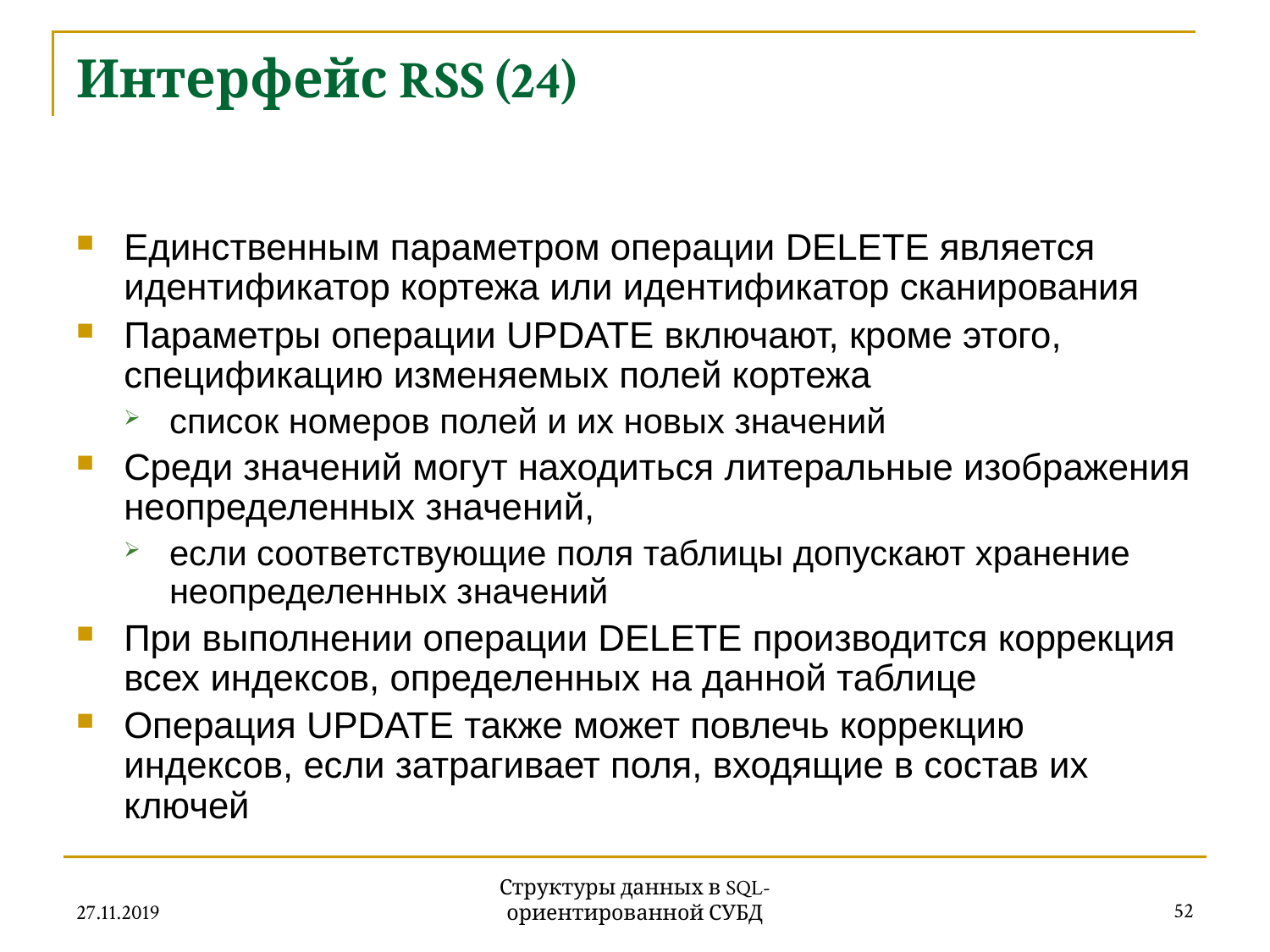

# Интерфейс RSS (24)
Единственным параметром операции DELETE является идентификатор кортежа или идентификатор сканирования
Параметры операции UPDATE включают, кроме этого, спецификацию изменяемых полей кортежа
список номеров полей и их новых значений
Среди значений могут находиться литеральные изображения неопределенных значений,
если соответствующие поля таблицы допускают хранение неопределенных значений
При выполнении операции DELETE производится коррекция всех индексов, определенных на данной таблице
Операция UPDATE также может повлечь коррекцию индексов, если затрагивает поля, входящие в состав их ключей
27.11.2019
52
Структуры данных в SQL-ориентированной СУБД